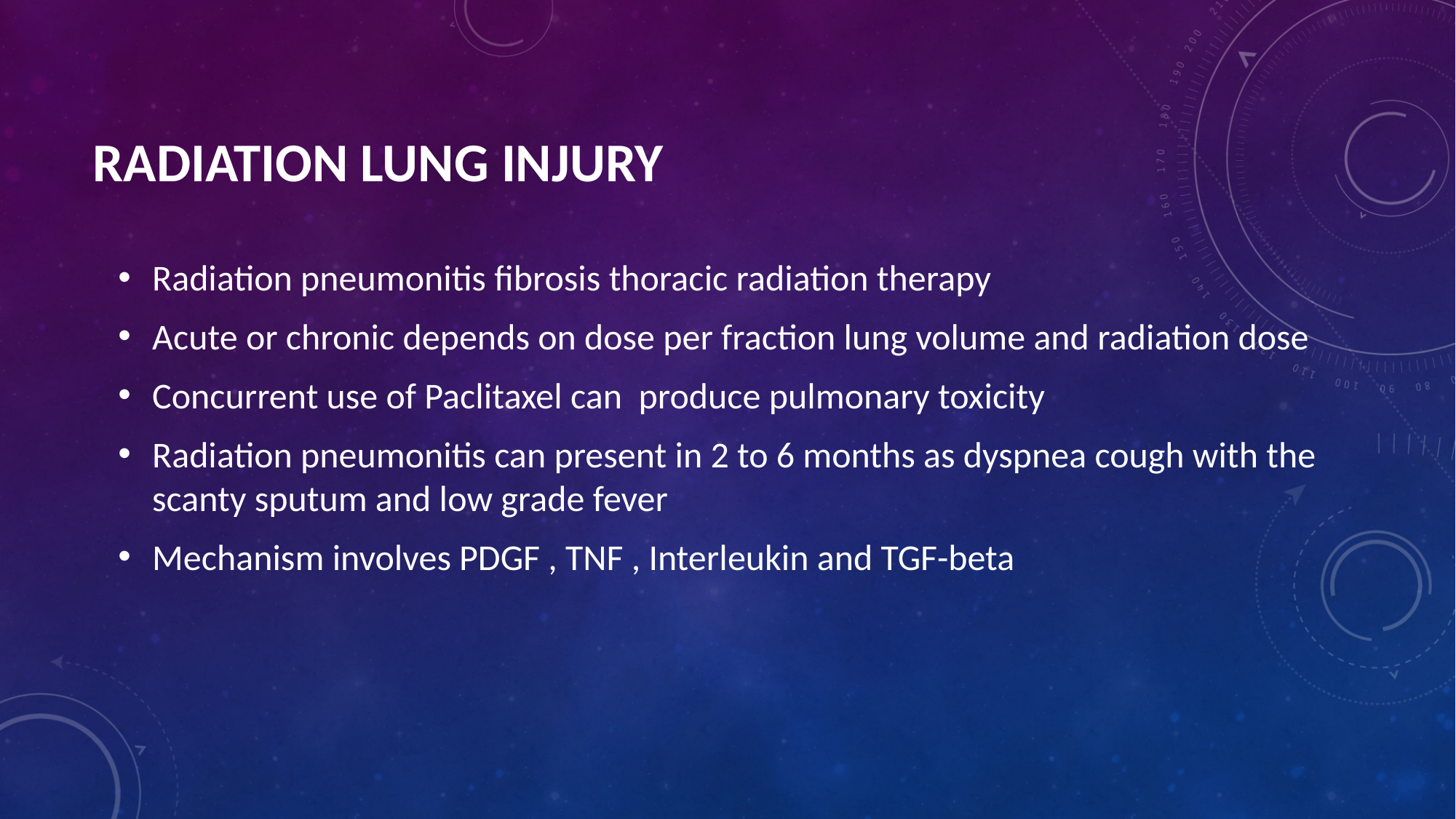

# Radiation lung injury
Radiation pneumonitis fibrosis thoracic radiation therapy
Acute or chronic depends on dose per fraction lung volume and radiation dose
Concurrent use of Paclitaxel can  produce pulmonary toxicity
Radiation pneumonitis can present in 2 to 6 months as dyspnea cough with the scanty sputum and low grade fever
Mechanism involves PDGF , TNF , Interleukin and TGF-beta